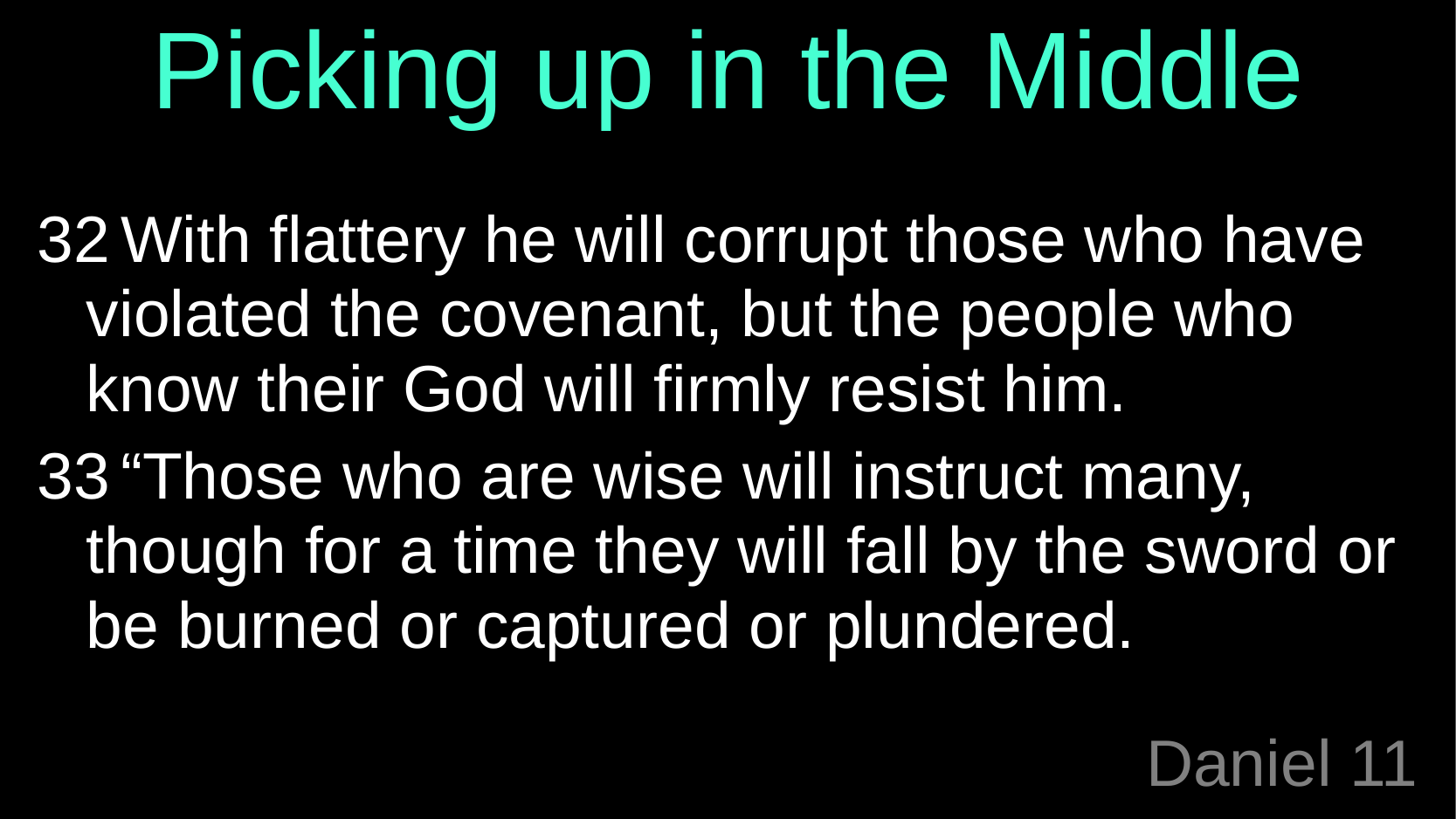

Picking up in the Middle

32 With flattery he will corrupt those who have violated the covenant, but the people who know their God will firmly resist him.
33 “Those who are wise will instruct many, though for a time they will fall by the sword or be burned or captured or plundered.
# Daniel 11